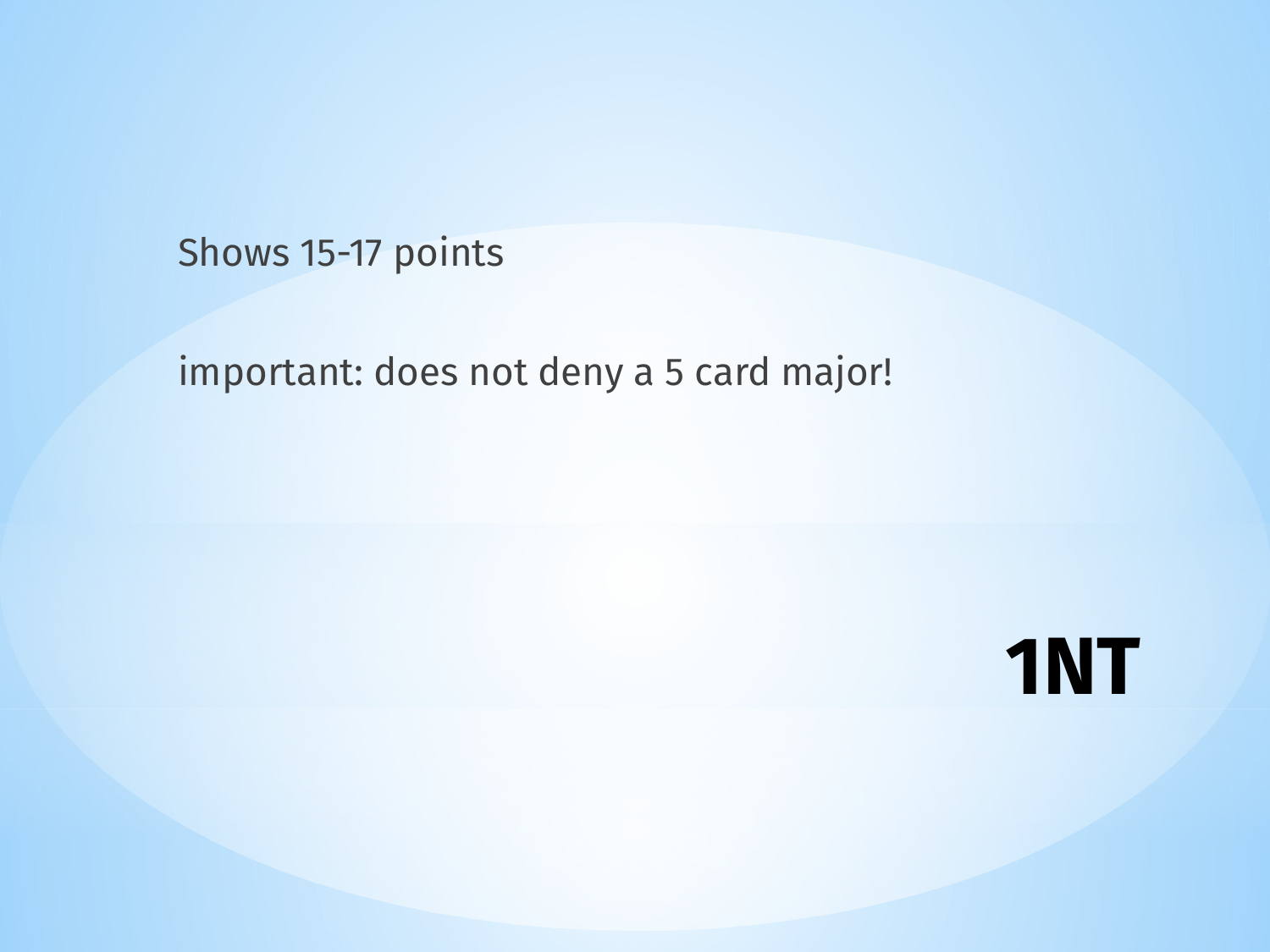

Shows 15-17 points

important: does not deny a 5 card major!
# 1NT